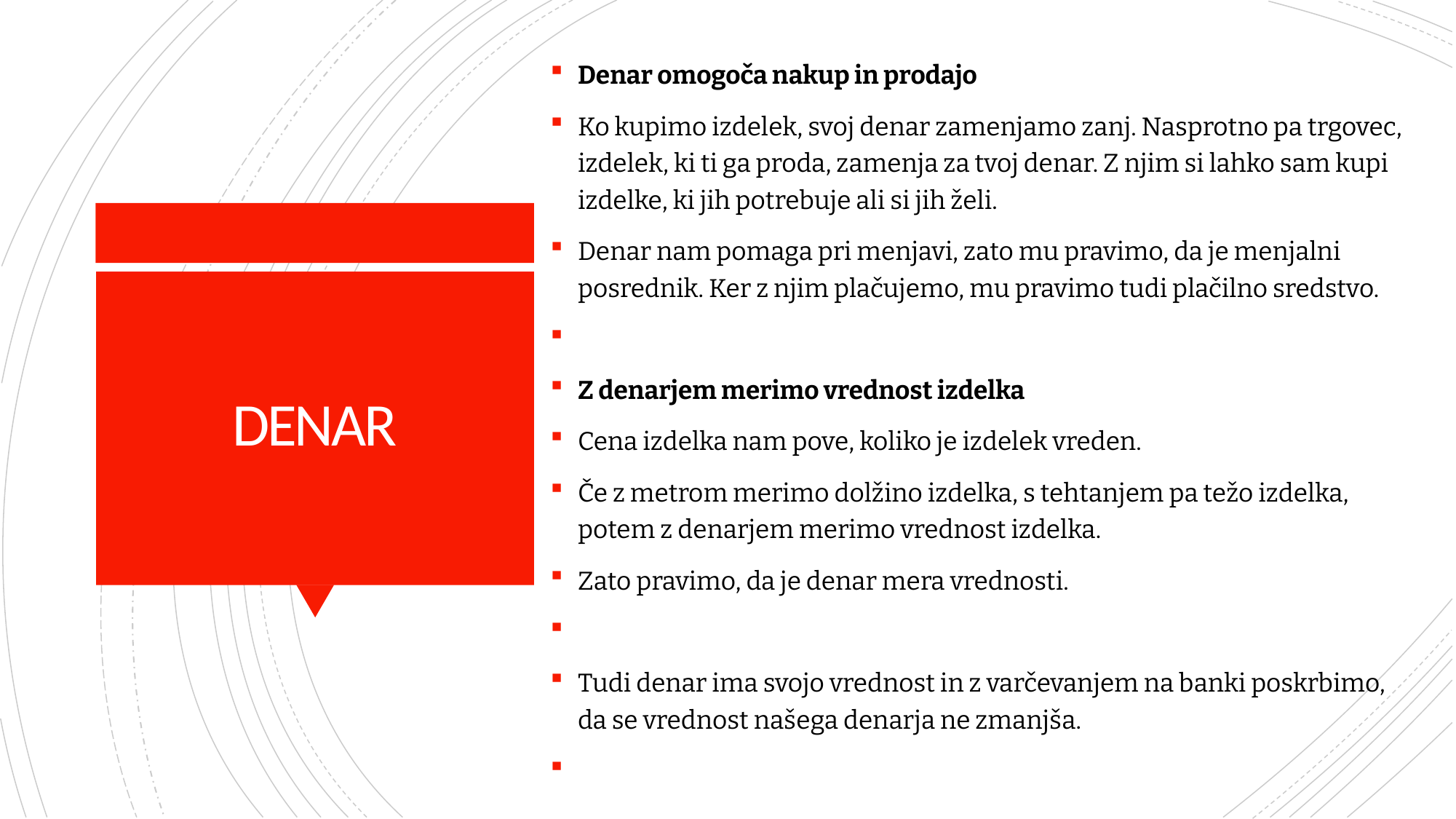

Denar omogoča nakup in prodajo
Ko kupimo izdelek, svoj denar zamenjamo zanj. Nasprotno pa trgovec, izdelek, ki ti ga proda, zamenja za tvoj denar. Z njim si lahko sam kupi izdelke, ki jih potrebuje ali si jih želi.
Denar nam pomaga pri menjavi, zato mu pravimo, da je menjalni posrednik. Ker z njim plačujemo, mu pravimo tudi plačilno sredstvo.

Z denarjem merimo vrednost izdelka
Cena izdelka nam pove, koliko je izdelek vreden.
Če z metrom merimo dolžino izdelka, s tehtanjem pa težo izdelka, potem z denarjem merimo vrednost izdelka.
Zato pravimo, da je denar mera vrednosti.

Tudi denar ima svojo vrednost in z varčevanjem na banki poskrbimo, da se vrednost našega denarja ne zmanjša.

# DENAR